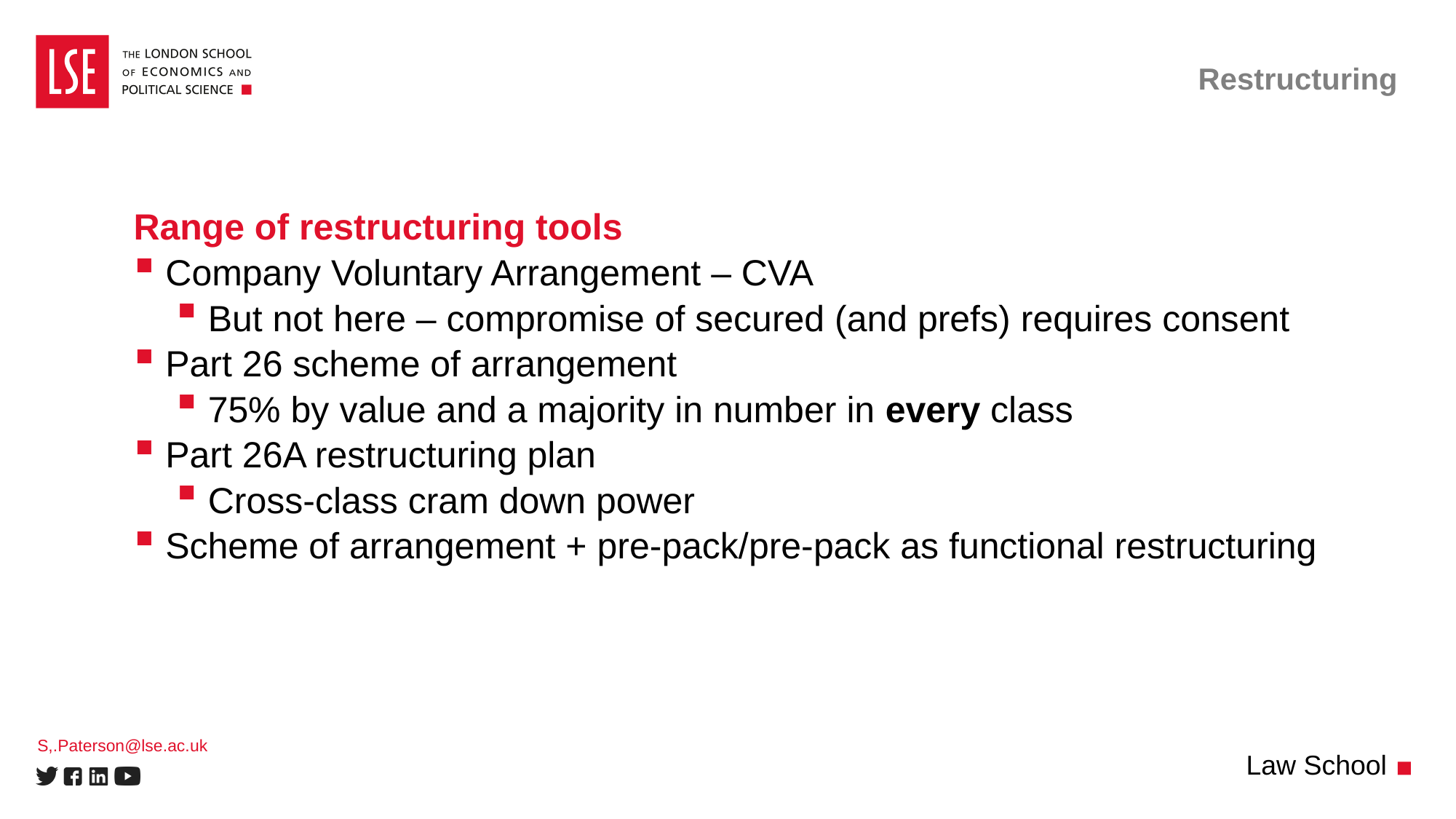

# Restructuring
Range of restructuring tools
 Company Voluntary Arrangement – CVA
 But not here – compromise of secured (and prefs) requires consent
 Part 26 scheme of arrangement
 75% by value and a majority in number in every class
 Part 26A restructuring plan
 Cross-class cram down power
 Scheme of arrangement + pre-pack/pre-pack as functional restructuring

S,.Paterson@lse.ac.uk
Law School